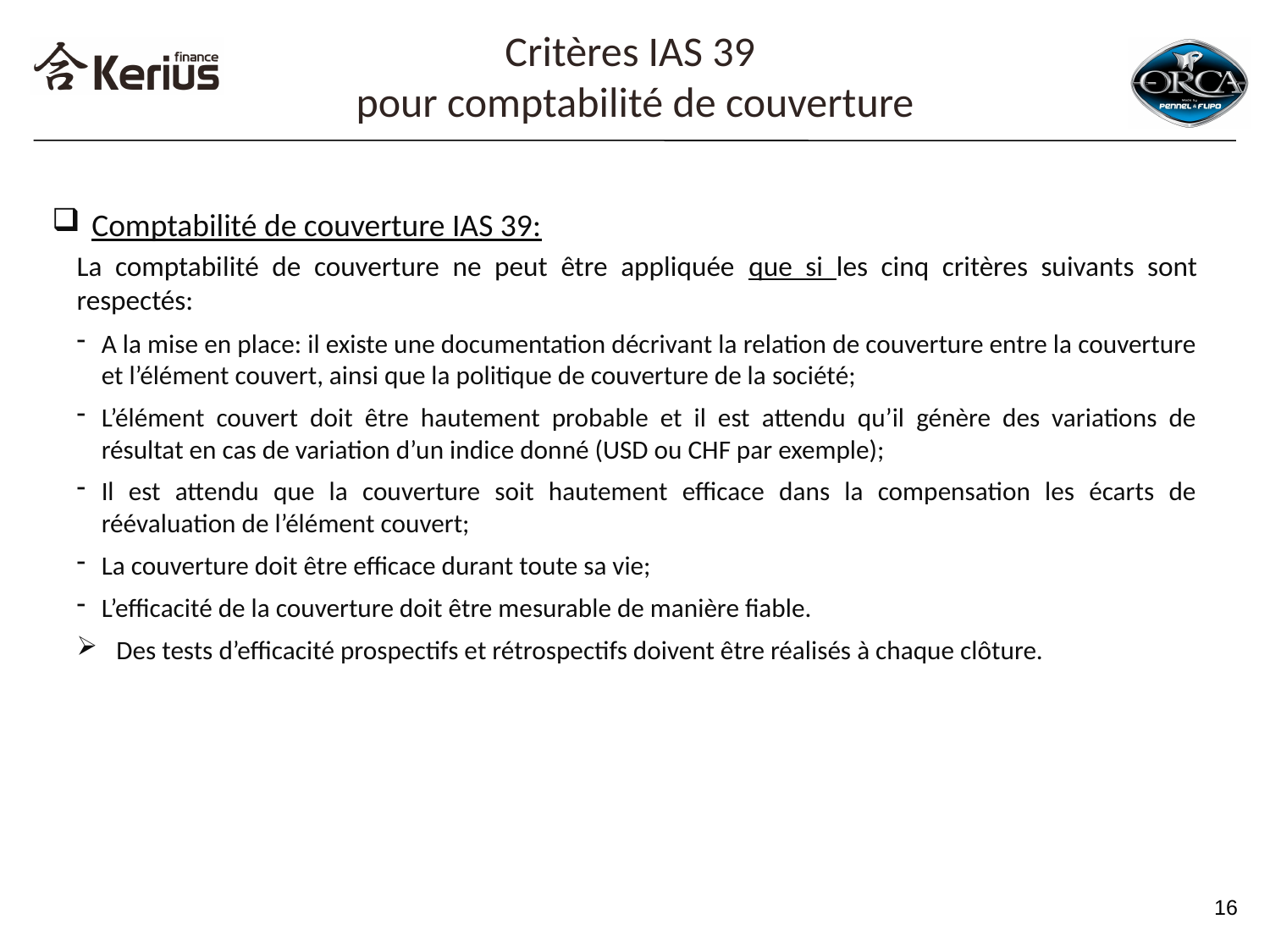

Critères IAS 39
pour comptabilité de couverture
Comptabilité de couverture IAS 39:
La comptabilité de couverture ne peut être appliquée que si les cinq critères suivants sont respectés:
A la mise en place: il existe une documentation décrivant la relation de couverture entre la couverture et l’élément couvert, ainsi que la politique de couverture de la société;
L’élément couvert doit être hautement probable et il est attendu qu’il génère des variations de résultat en cas de variation d’un indice donné (USD ou CHF par exemple);
Il est attendu que la couverture soit hautement efficace dans la compensation les écarts de réévaluation de l’élément couvert;
La couverture doit être efficace durant toute sa vie;
L’efficacité de la couverture doit être mesurable de manière fiable.
Des tests d’efficacité prospectifs et rétrospectifs doivent être réalisés à chaque clôture.